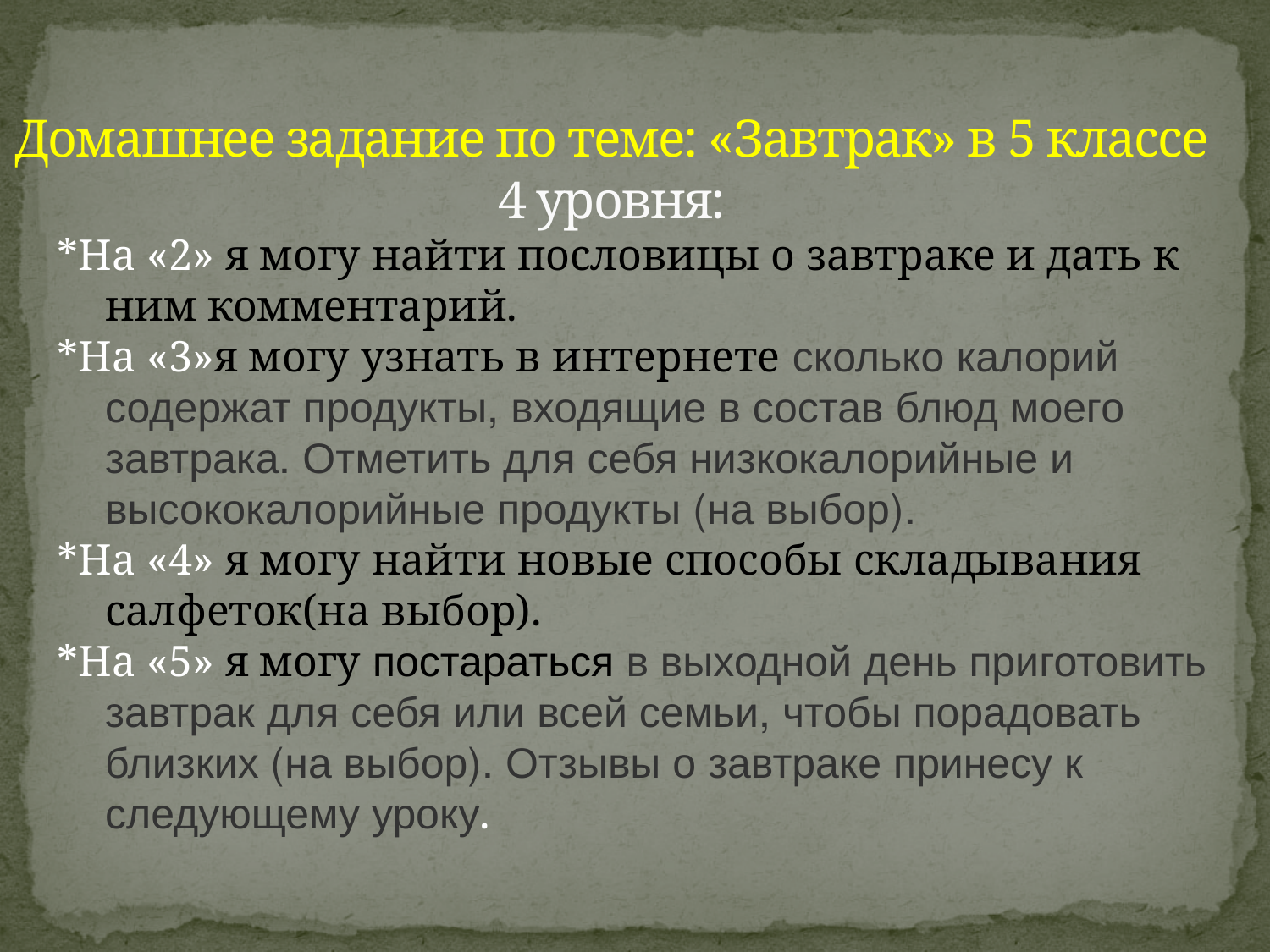

Домашнее задание по теме: «Завтрак» в 5 классе
4 уровня:
*На «2» я могу найти пословицы о завтраке и дать к ним комментарий.
*На «3»я могу узнать в интернете сколько калорий содержат продукты, входящие в состав блюд моего завтрака. Отметить для себя низкокалорийные и высококалорийные продукты (на выбор).
*На «4» я могу найти новые способы складывания салфеток(на выбор).
*На «5» я могу постараться в выходной день приготовить завтрак для себя или всей семьи, чтобы порадовать близких (на выбор). Отзывы о завтраке принесу к следующему уроку.